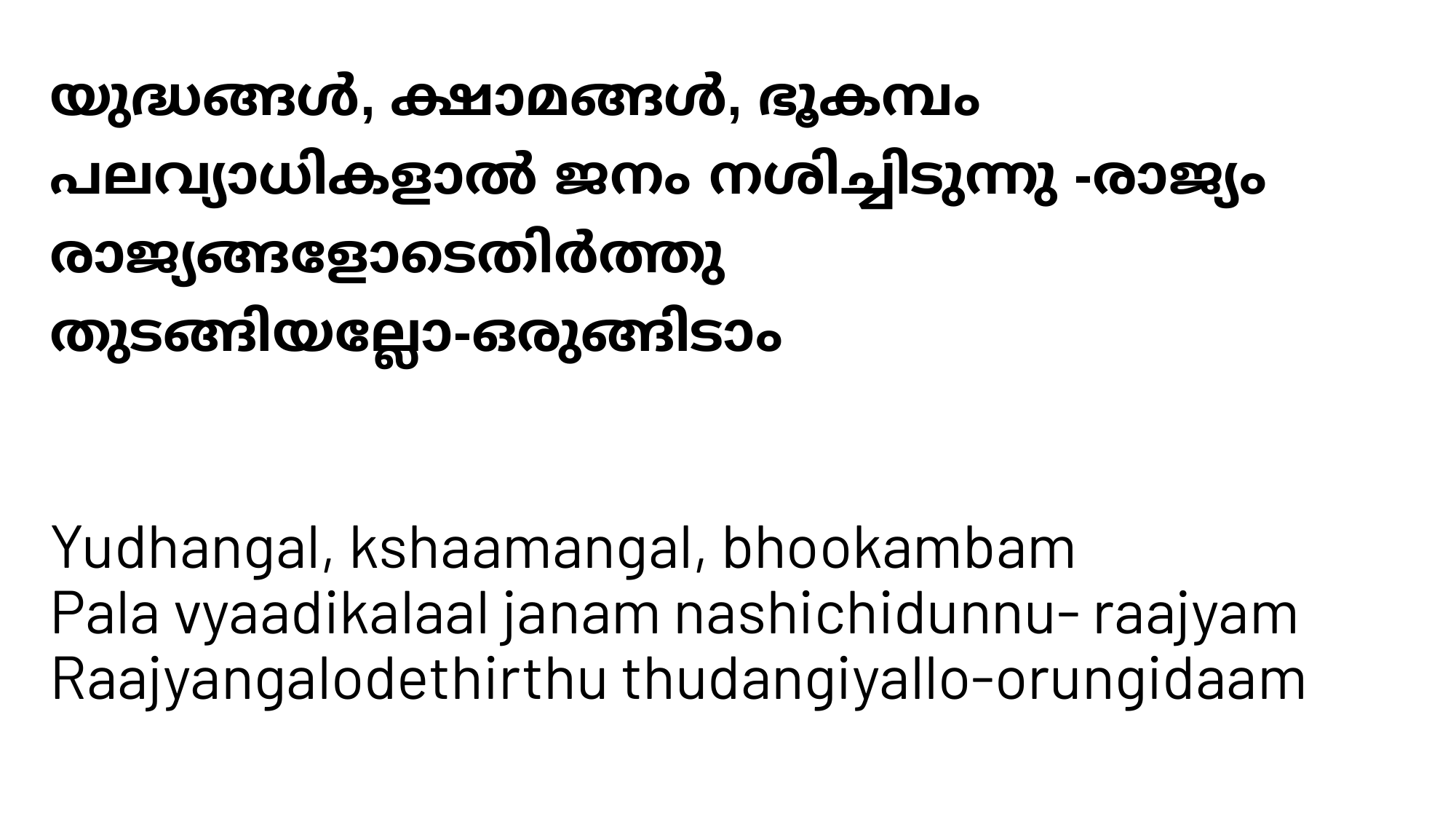

# യുദ്ധങ്ങള്‍, ക്ഷാമങ്ങള്‍, ഭൂകമ്പം പലവ്യാധികളാല്‍ ജനം നശിച്ചിടുന്നു -രാജ്യം രാജ്യങ്ങളോടെതിര്‍ത്തു തുടങ്ങിയല്ലോ-ഒരുങ്ങിടാം
Yudhangal, kshaamangal, bhookambam
Pala vyaadikalaal janam nashichidunnu- raajyam
Raajyangalodethirthu thudangiyallo-orungidaam